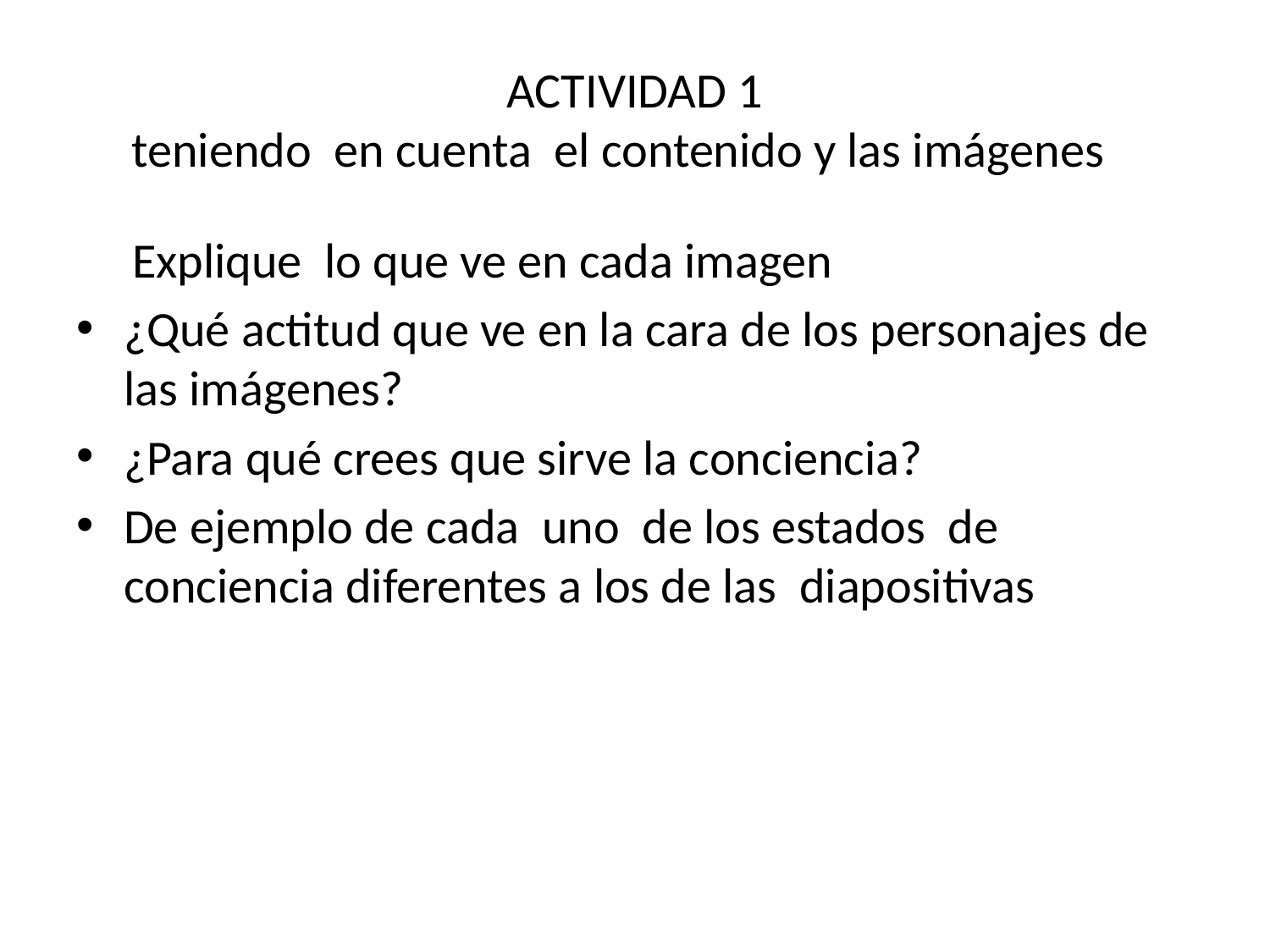

# ACTIVIDAD 1 teniendo  en cuenta  el contenido y las imágenes
     Explique  lo que ve en cada imagen
¿Qué actitud que ve en la cara de los personajes de las imágenes?
¿Para qué crees que sirve la conciencia?
De ejemplo de cada  uno  de los estados  de conciencia diferentes a los de las  diapositivas